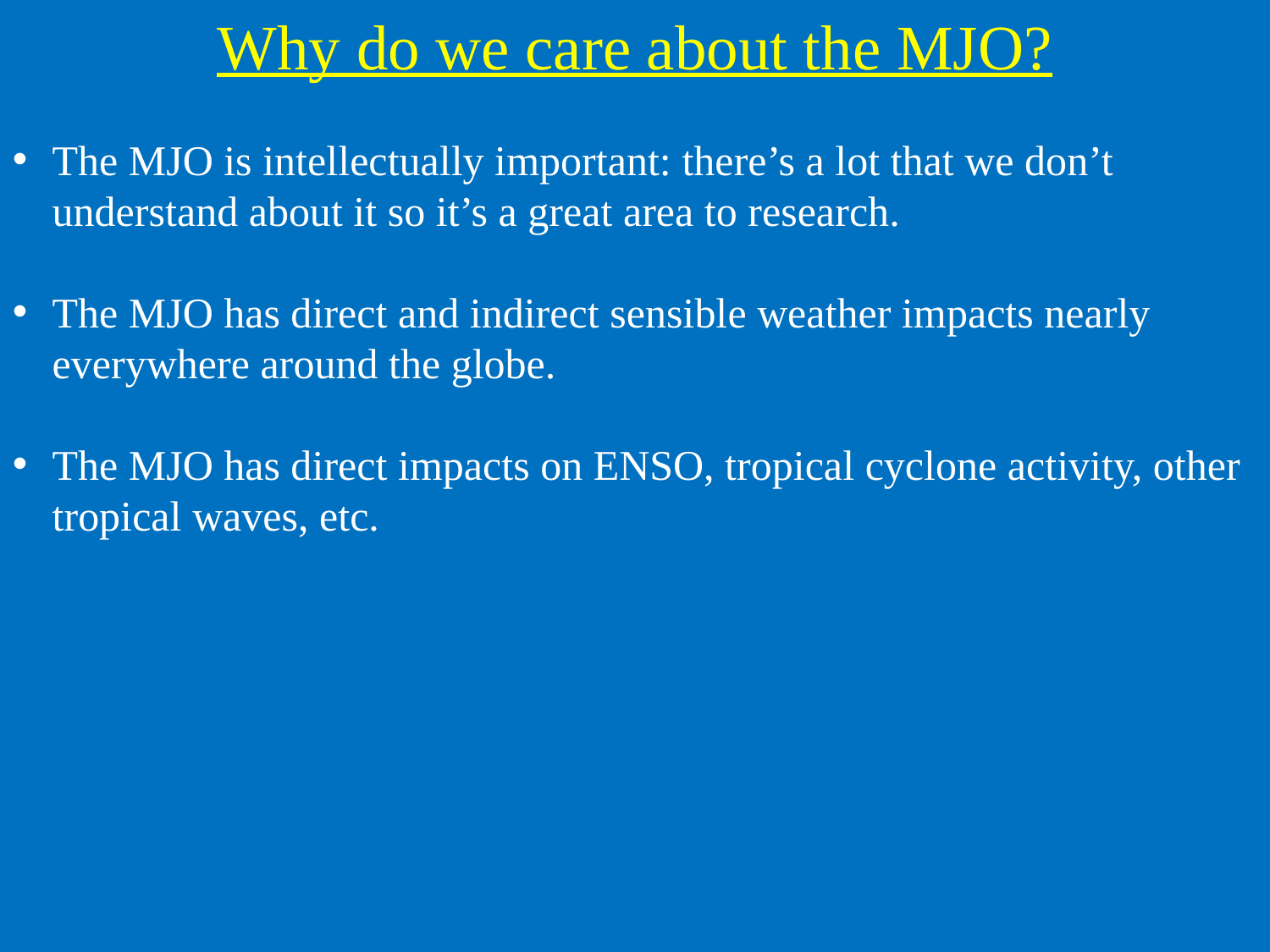

Why do we care about the MJO?
The MJO is intellectually important: there’s a lot that we don’t understand about it so it’s a great area to research.

The MJO has direct and indirect sensible weather impacts nearly everywhere around the globe.

The MJO has direct impacts on ENSO, tropical cyclone activity, other tropical waves, etc.